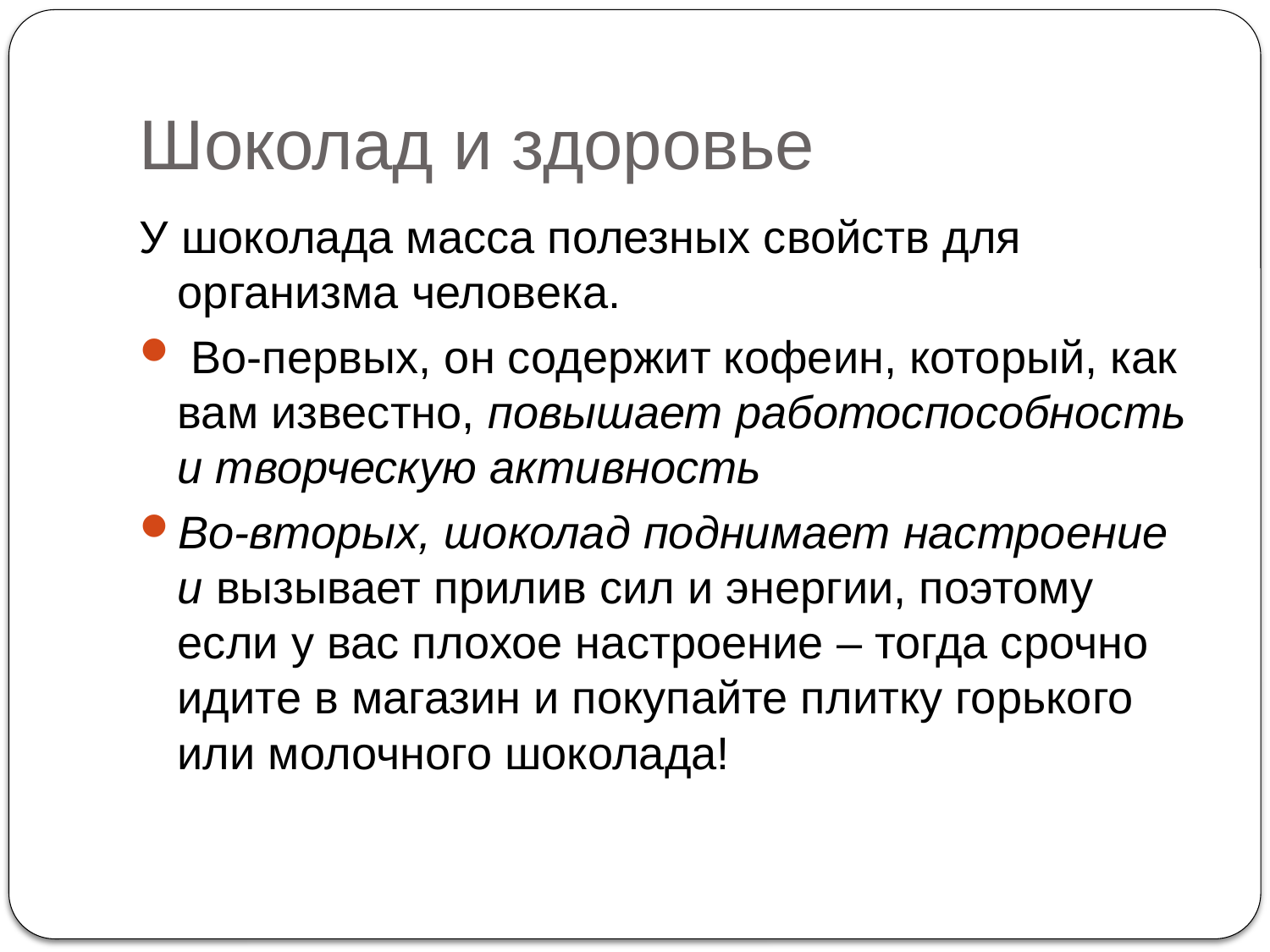

# Шоколад и здоровье
У шоколада масса полезных свойств для организма человека.
 Во-первых, он содержит кофеин, который, как вам известно, повышает работоспособность и творческую активность
Во-вторых, шоколад поднимает настроение и вызывает прилив сил и энергии, поэтому если у вас плохое настроение – тогда срочно идите в магазин и покупайте плитку горького или молочного шоколада!